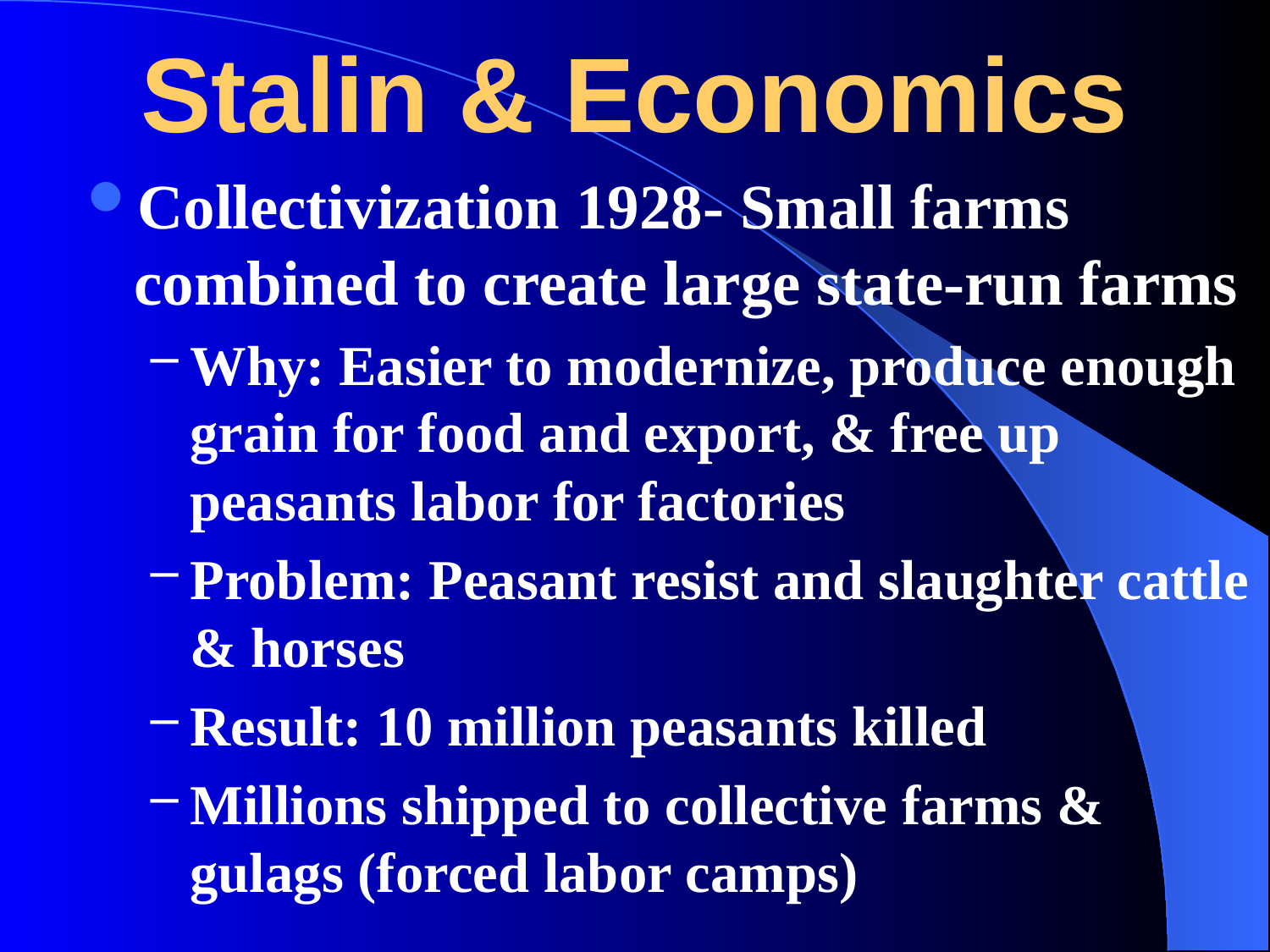

# Stalin & Economics
Collectivization 1928- Small farms combined to create large state-run farms
Why: Easier to modernize, produce enough grain for food and export, & free up peasants labor for factories
Problem: Peasant resist and slaughter cattle & horses
Result: 10 million peasants killed
Millions shipped to collective farms & gulags (forced labor camps)